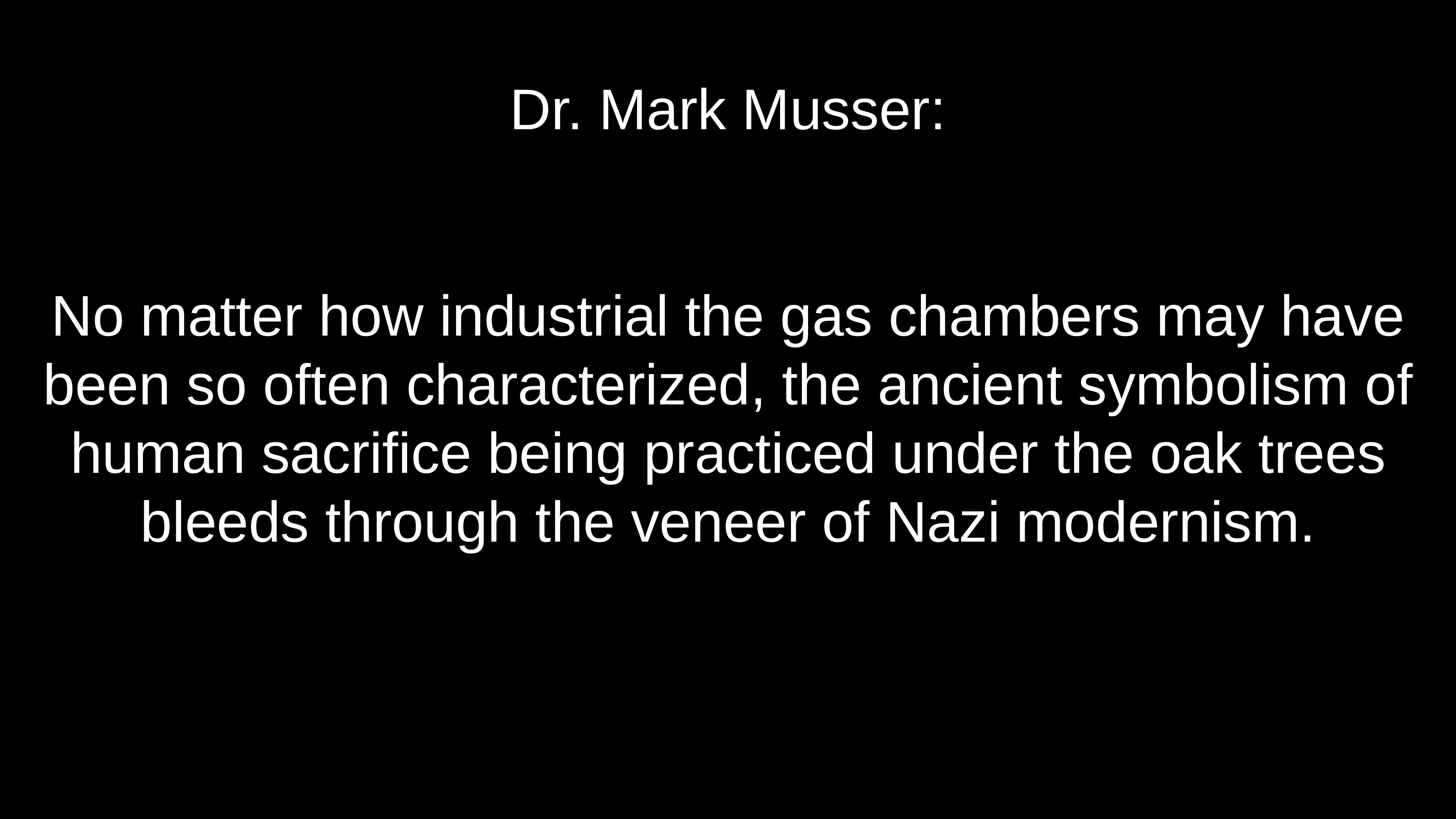

# Dr. Mark Musser:

No matter how industrial the gas chambers may have been so often characterized, the ancient symbolism of human sacrifice being practiced under the oak trees bleeds through the veneer of Nazi modernism.